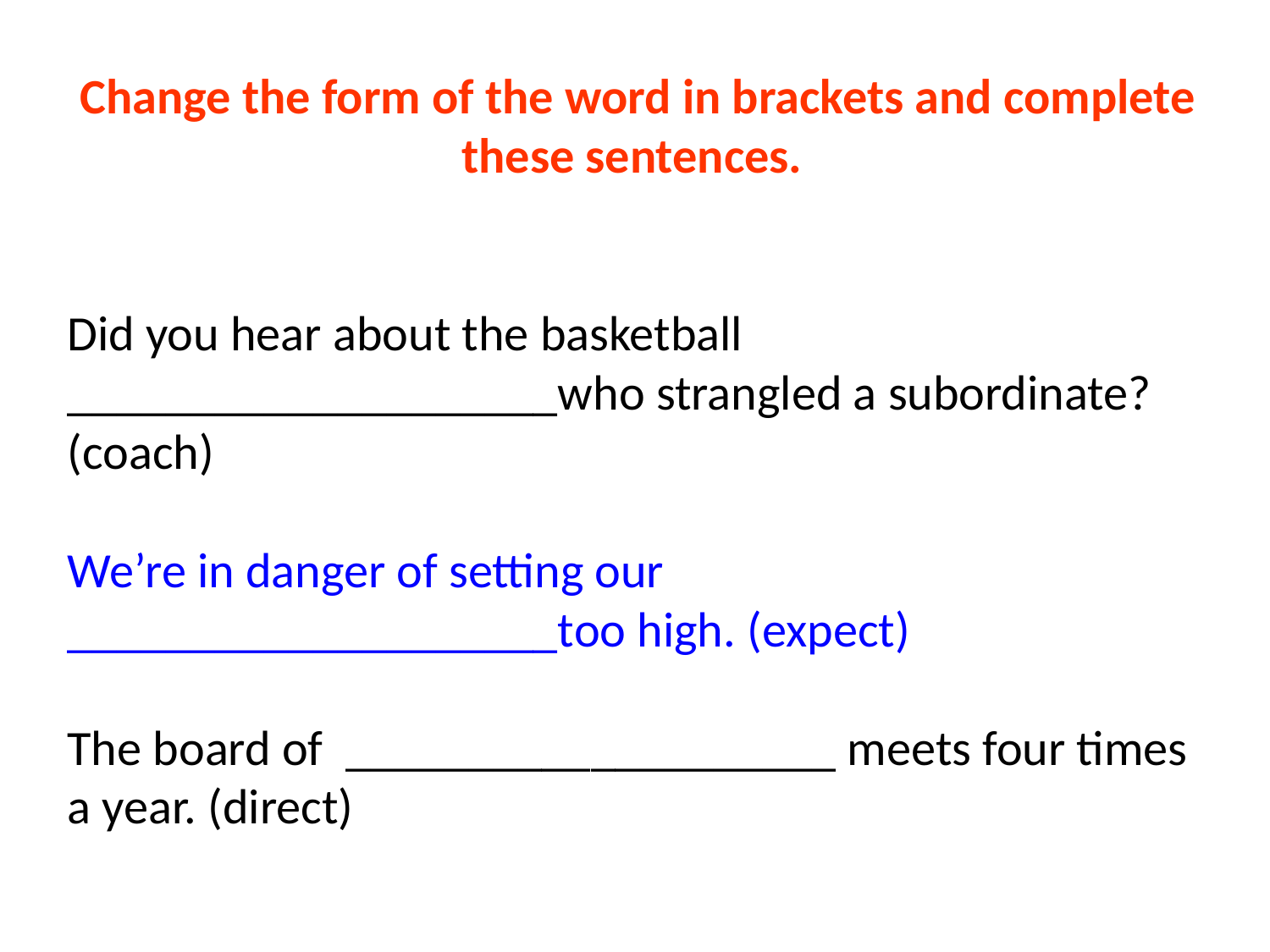

Change the form of the word in brackets and complete these sentences.

Did you hear about the basketball ____________________who strangled a subordinate? (coach)

We’re in danger of setting our ____________________too high. (expect)

The board of  ____________________ meets four times a year. (direct)
#